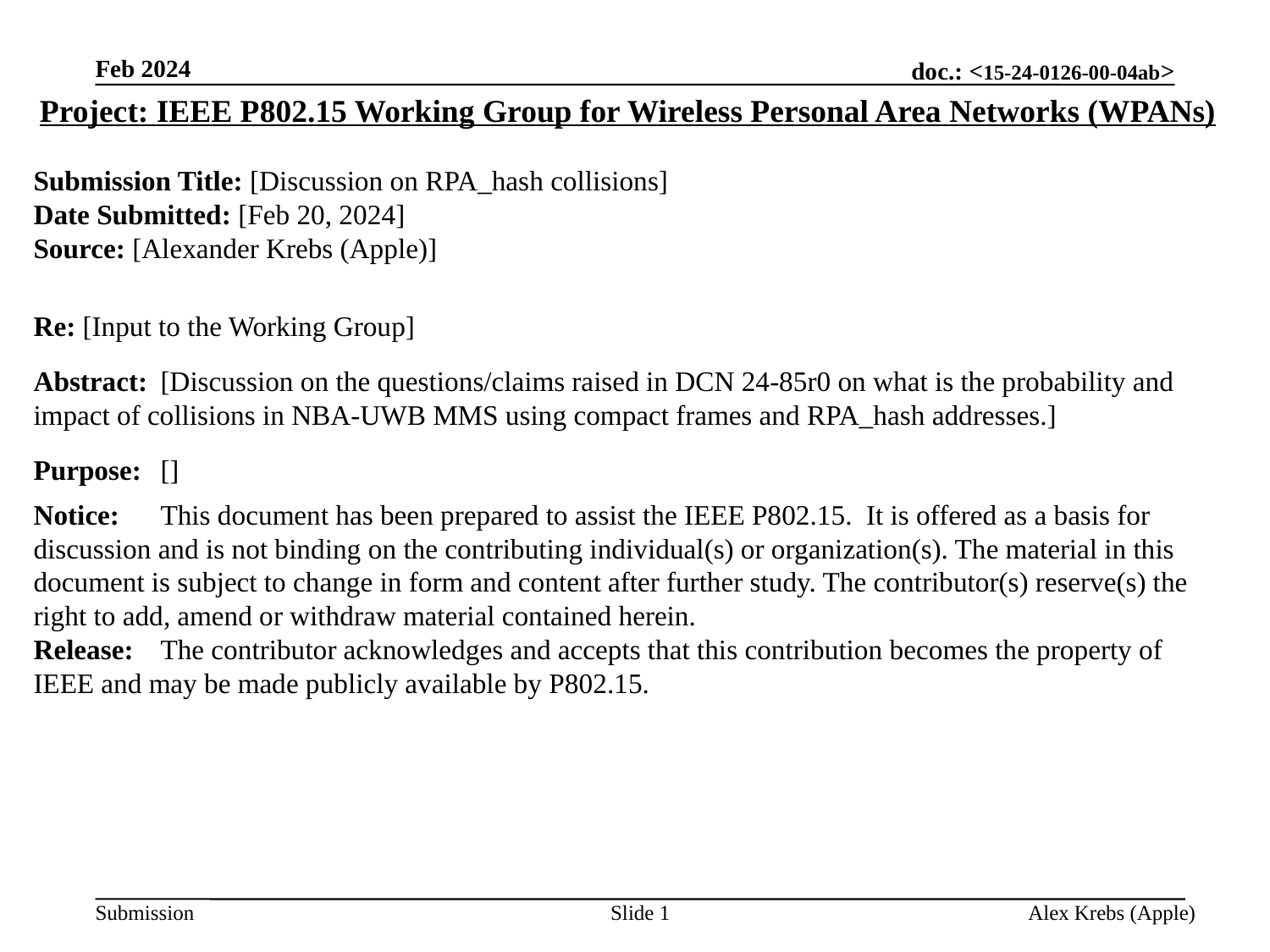

Feb 2024
Project: IEEE P802.15 Working Group for Wireless Personal Area Networks (WPANs)

Submission Title: [Discussion on RPA_hash collisions]
Date Submitted: [Feb 20, 2024]
Source: [Alexander Krebs (Apple)]

Re: [Input to the Working Group]
Abstract:	[Discussion on the questions/claims raised in DCN 24-85r0 on what is the probability and impact of collisions in NBA-UWB MMS using compact frames and RPA_hash addresses.]
Purpose:	[]
Notice:	This document has been prepared to assist the IEEE P802.15.  It is offered as a basis for discussion and is not binding on the contributing individual(s) or organization(s). The material in this document is subject to change in form and content after further study. The contributor(s) reserve(s) the right to add, amend or withdraw material contained herein.
Release:	The contributor acknowledges and accepts that this contribution becomes the property of IEEE and may be made publicly available by P802.15.
Slide 1
Alex Krebs (Apple)